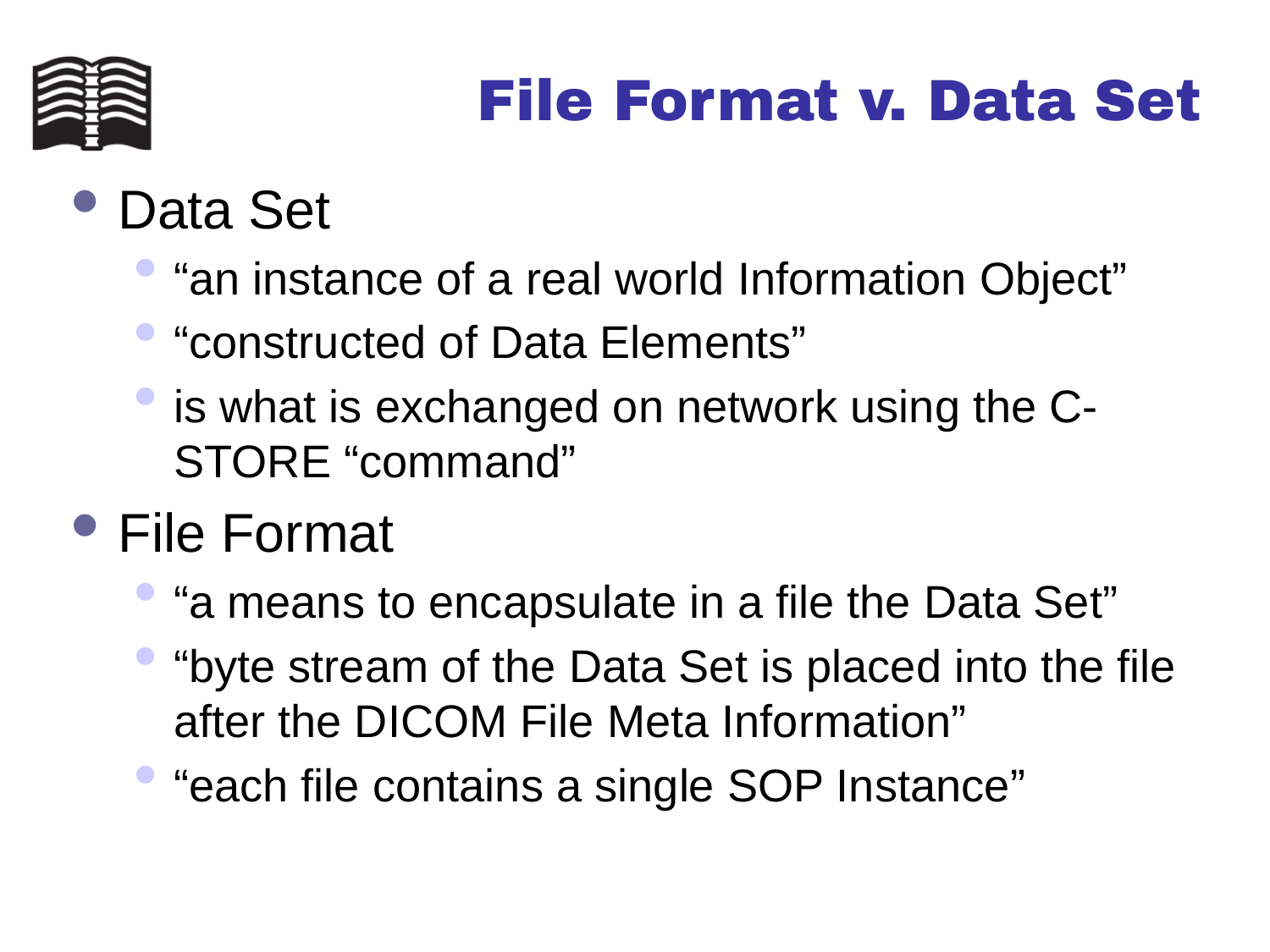

# File Format v. Data Set
Data Set
“an instance of a real world Information Object”
“constructed of Data Elements”
is what is exchanged on network using the C-STORE “command”
File Format
“a means to encapsulate in a file the Data Set”
“byte stream of the Data Set is placed into the file after the DICOM File Meta Information”
“each file contains a single SOP Instance”